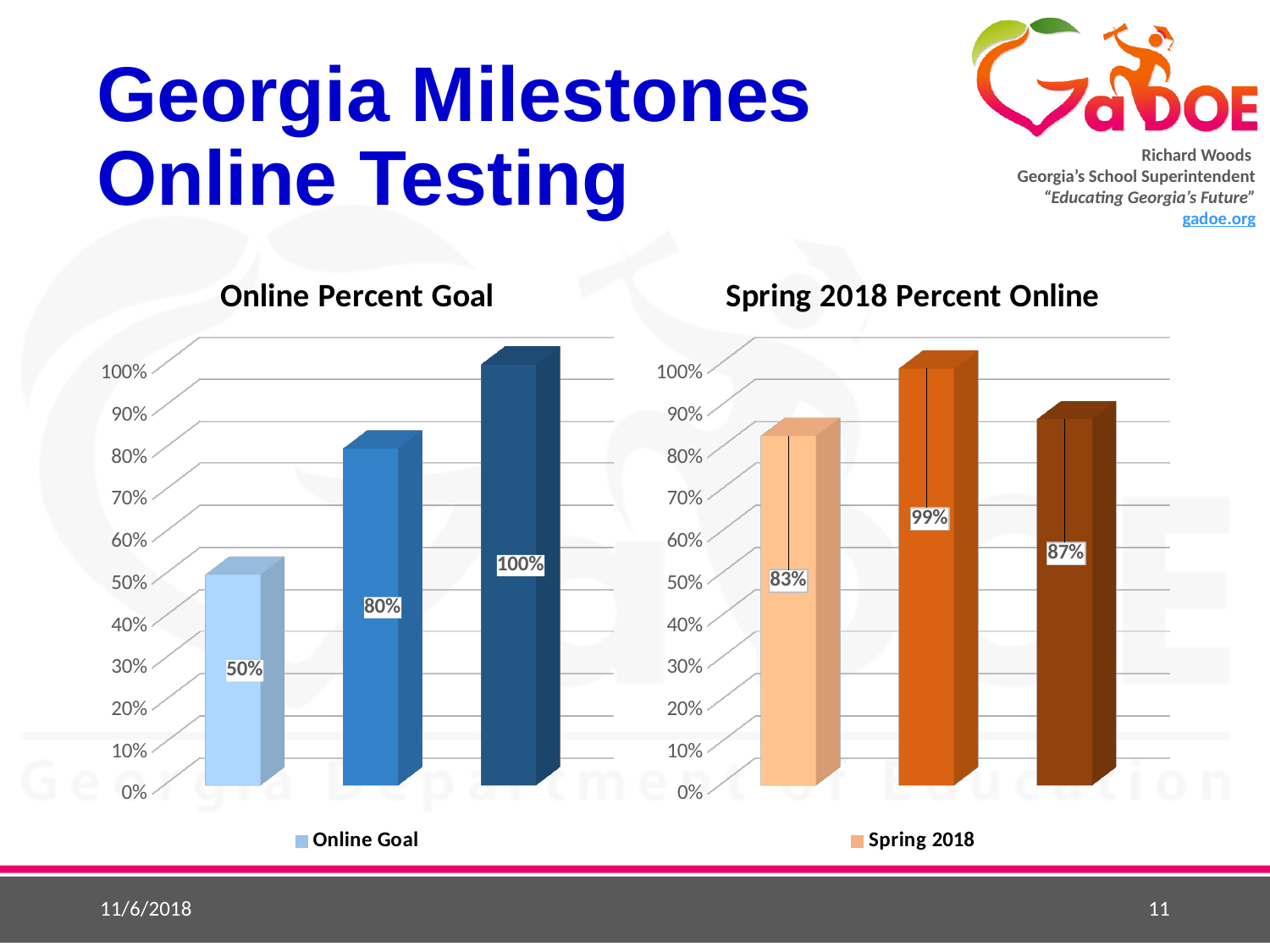

# Georgia Milestones Online Testing

[unsupported chart]

[unsupported chart]

11/6/2018
11